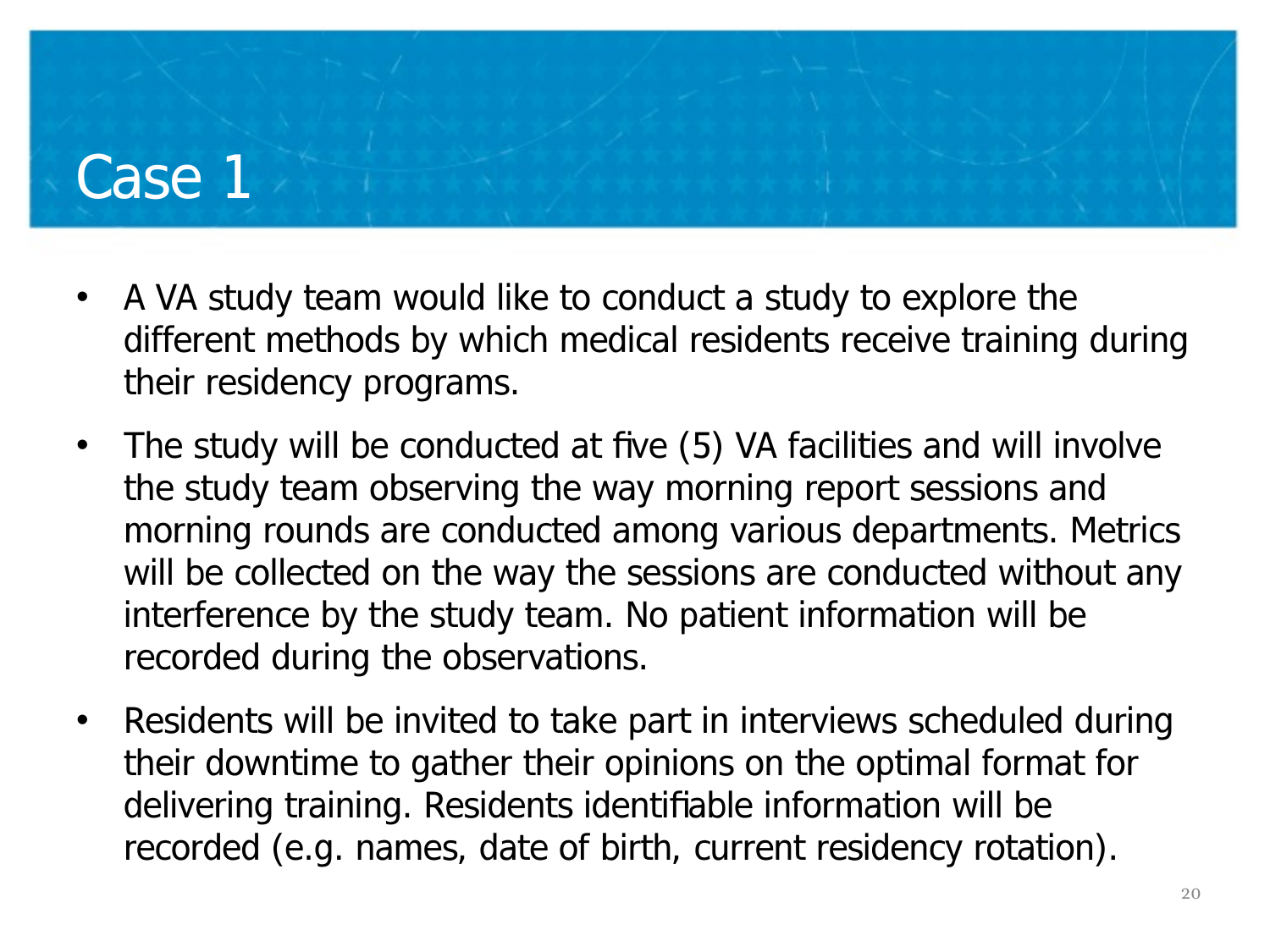

# Case 1
A VA study team would like to conduct a study to explore the different methods by which medical residents receive training during their residency programs.
The study will be conducted at five (5) VA facilities and will involve the study team observing the way morning report sessions and morning rounds are conducted among various departments. Metrics will be collected on the way the sessions are conducted without any interference by the study team. No patient information will be recorded during the observations.
Residents will be invited to take part in interviews scheduled during their downtime to gather their opinions on the optimal format for delivering training. Residents identifiable information will be recorded (e.g. names, date of birth, current residency rotation).